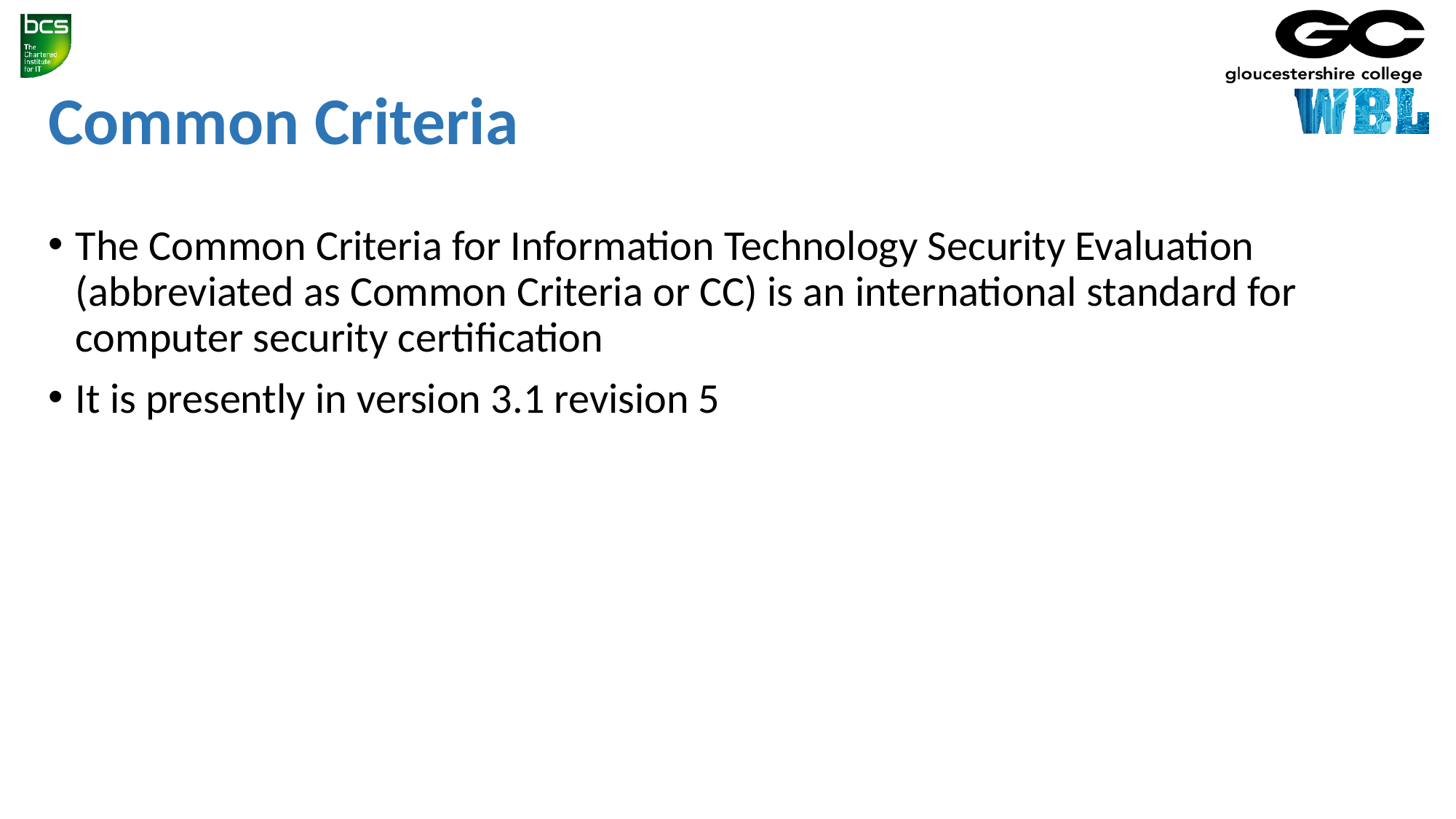

# Common Criteria
The Common Criteria for Information Technology Security Evaluation (abbreviated as Common Criteria or CC) is an international standard for computer security certification
It is presently in version 3.1 revision 5